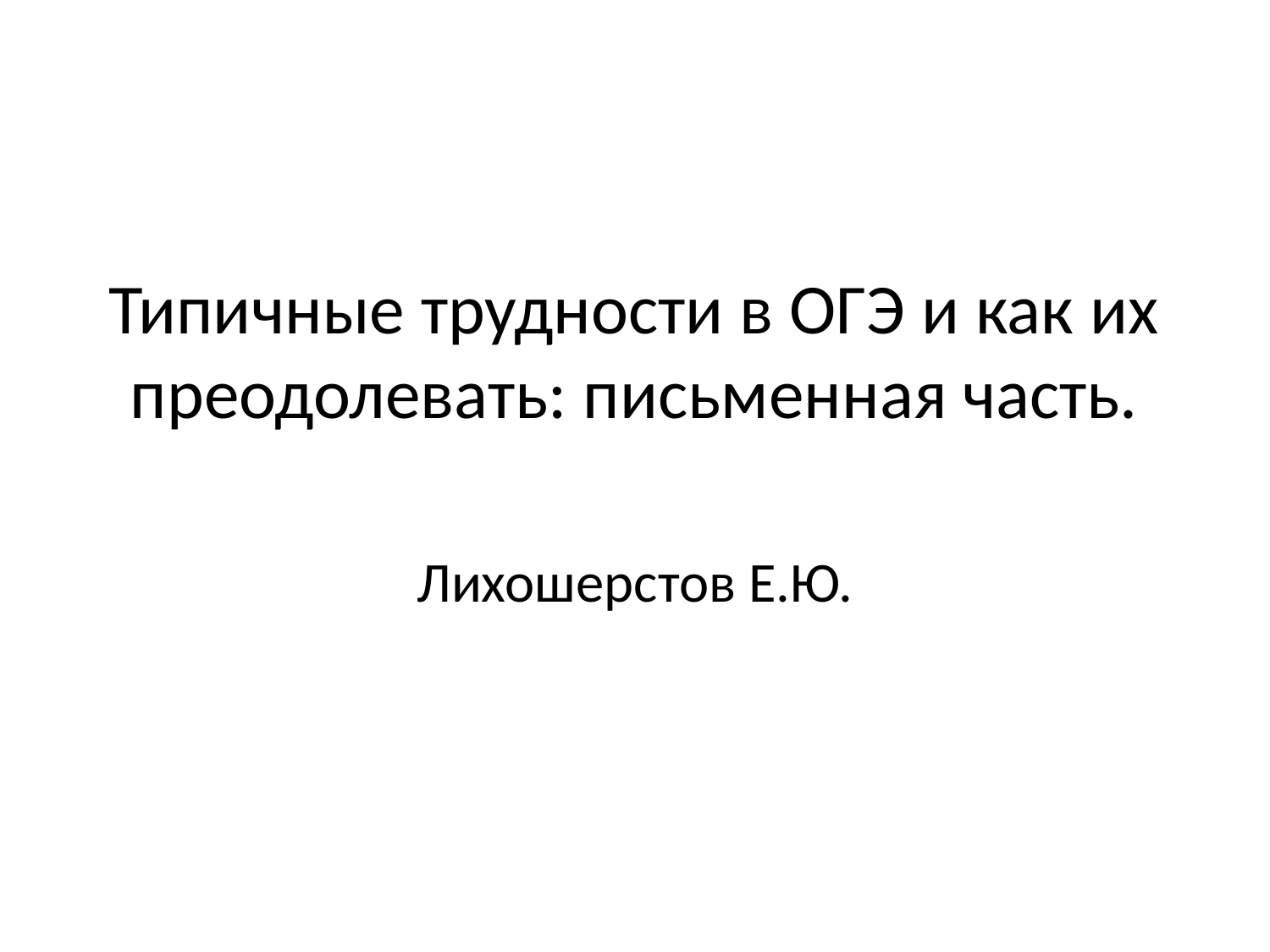

# Типичные трудности в ОГЭ и как их преодолевать: письменная часть.
Лихошерстов Е.Ю.